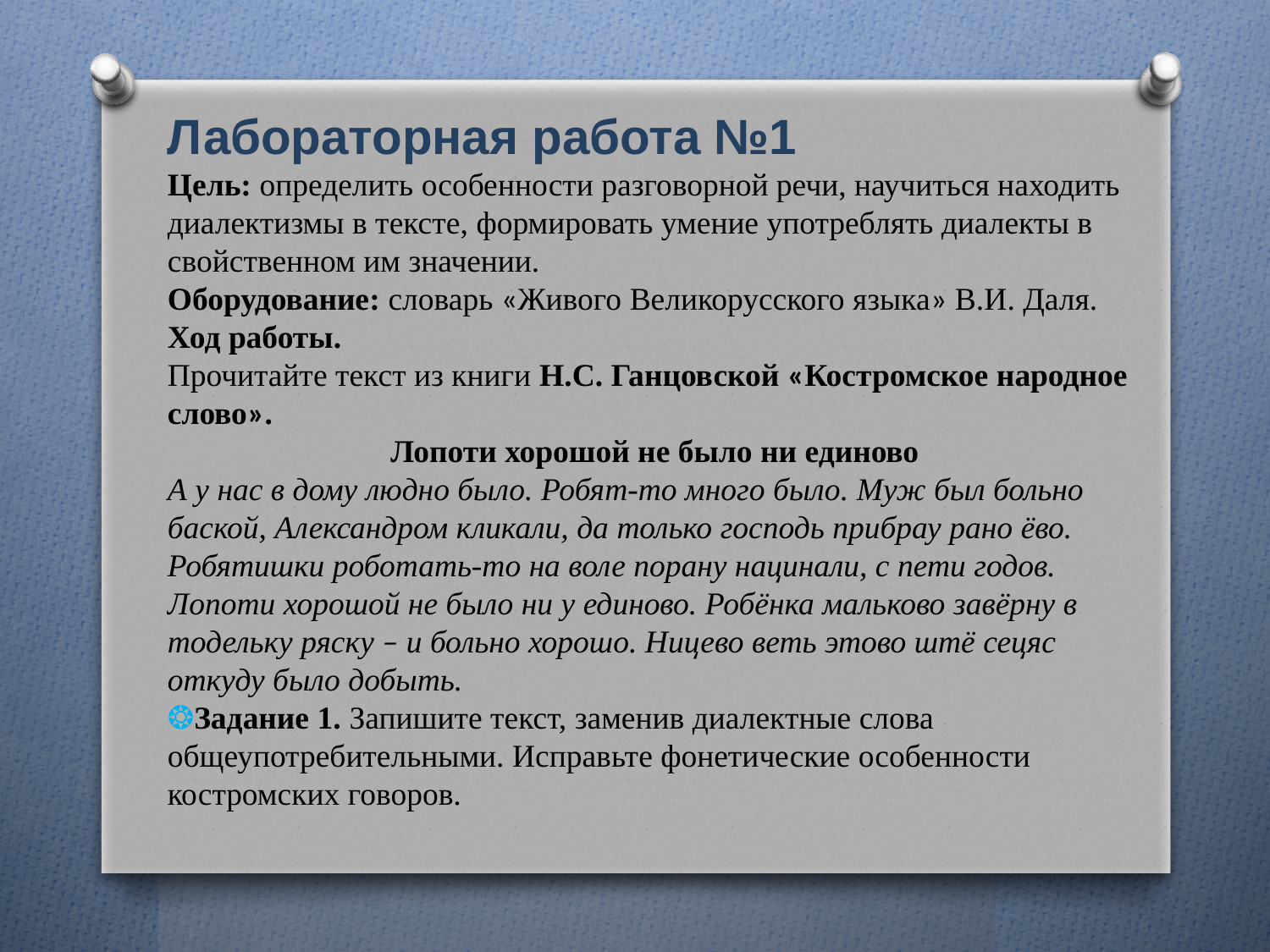

Лабораторная работа №1
Цель: определить особенности разговорной речи, научиться находить диалектизмы в тексте, формировать умение употреблять диалекты в свойственном им значении.
Оборудование: словарь «Живого Великорусского языка» В.И. Даля.
Ход работы.
Прочитайте текст из книги Н.С. Ганцовской «Костромское народное слово».
Лопоти хорошой не было ни единово
А у нас в дому людно было. Робят-то много было. Муж был больно баской, Александром кликали, да только господь прибрау рано ёво. Робятишки роботать-то на воле порану нацинали, с пети годов. Лопоти хорошой не было ни у единово. Робёнка мальково завёрну в тодельку ряску – и больно хорошо. Ницево веть этово штё сецяс откуду было добыть.
❂Задание 1. Запишите текст, заменив диалектные слова общеупотребительными. Исправьте фонетические особенности костромских говоров.